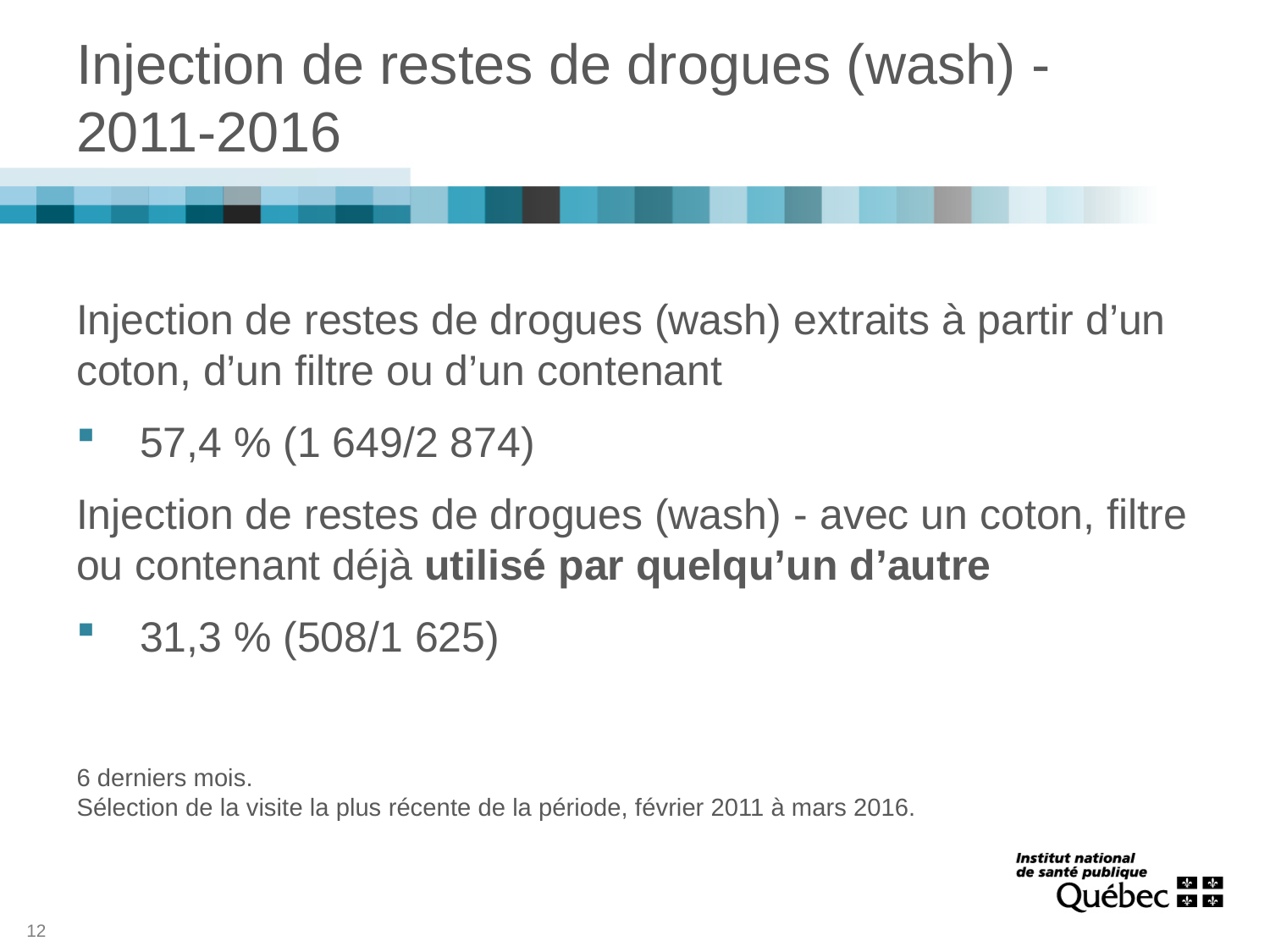

# Injection de restes de drogues (wash) - 2011-2016
Injection de restes de drogues (wash) extraits à partir d’un coton, d’un filtre ou d’un contenant
57,4 % (1 649/2 874)
Injection de restes de drogues (wash) - avec un coton, filtre ou contenant déjà utilisé par quelqu’un d’autre
31,3 % (508/1 625)
6 derniers mois.
Sélection de la visite la plus récente de la période, février 2011 à mars 2016.
12